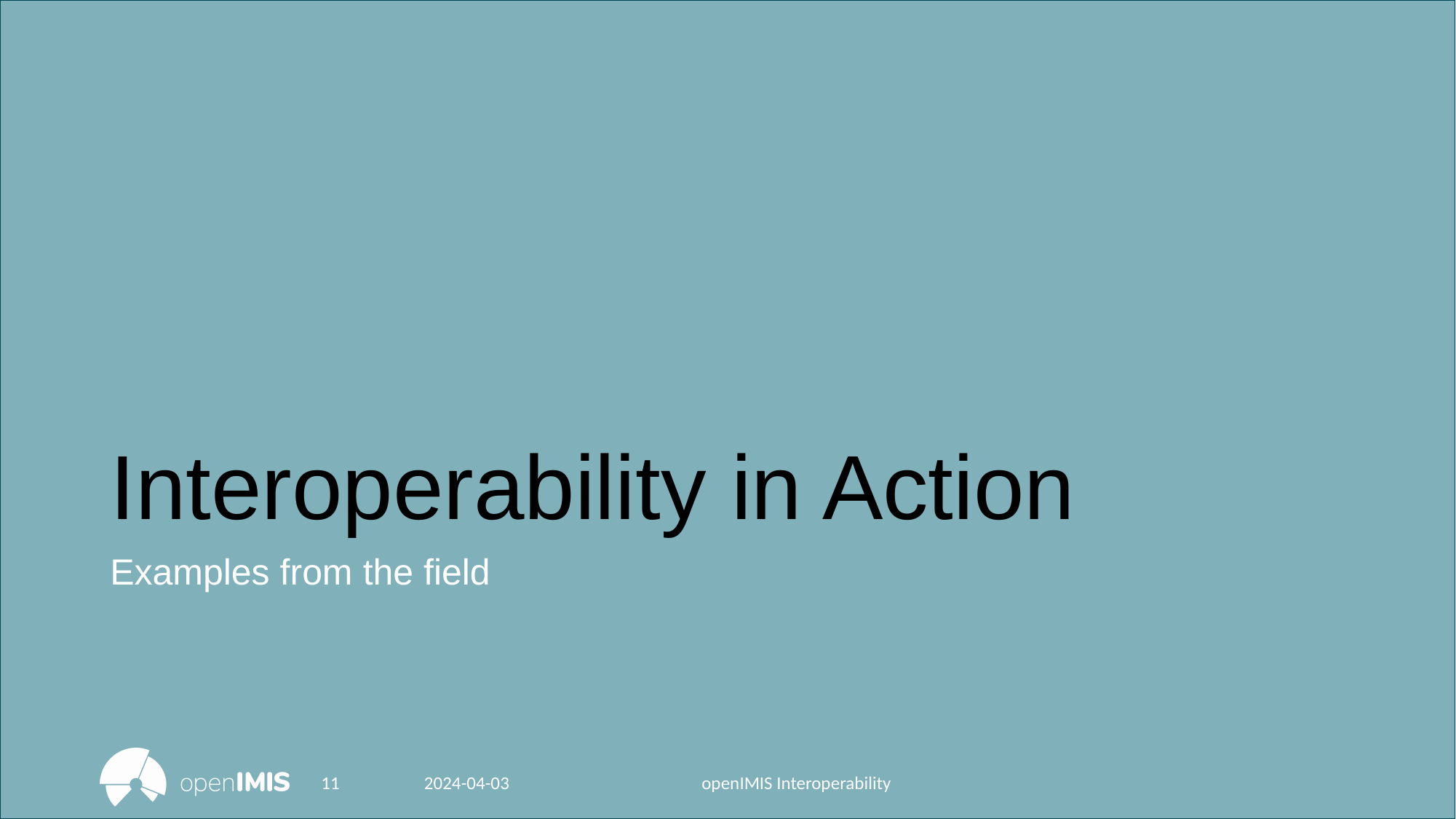

# Interoperability in Action
Examples from the field
11
2024-04-03
openIMIS Interoperability